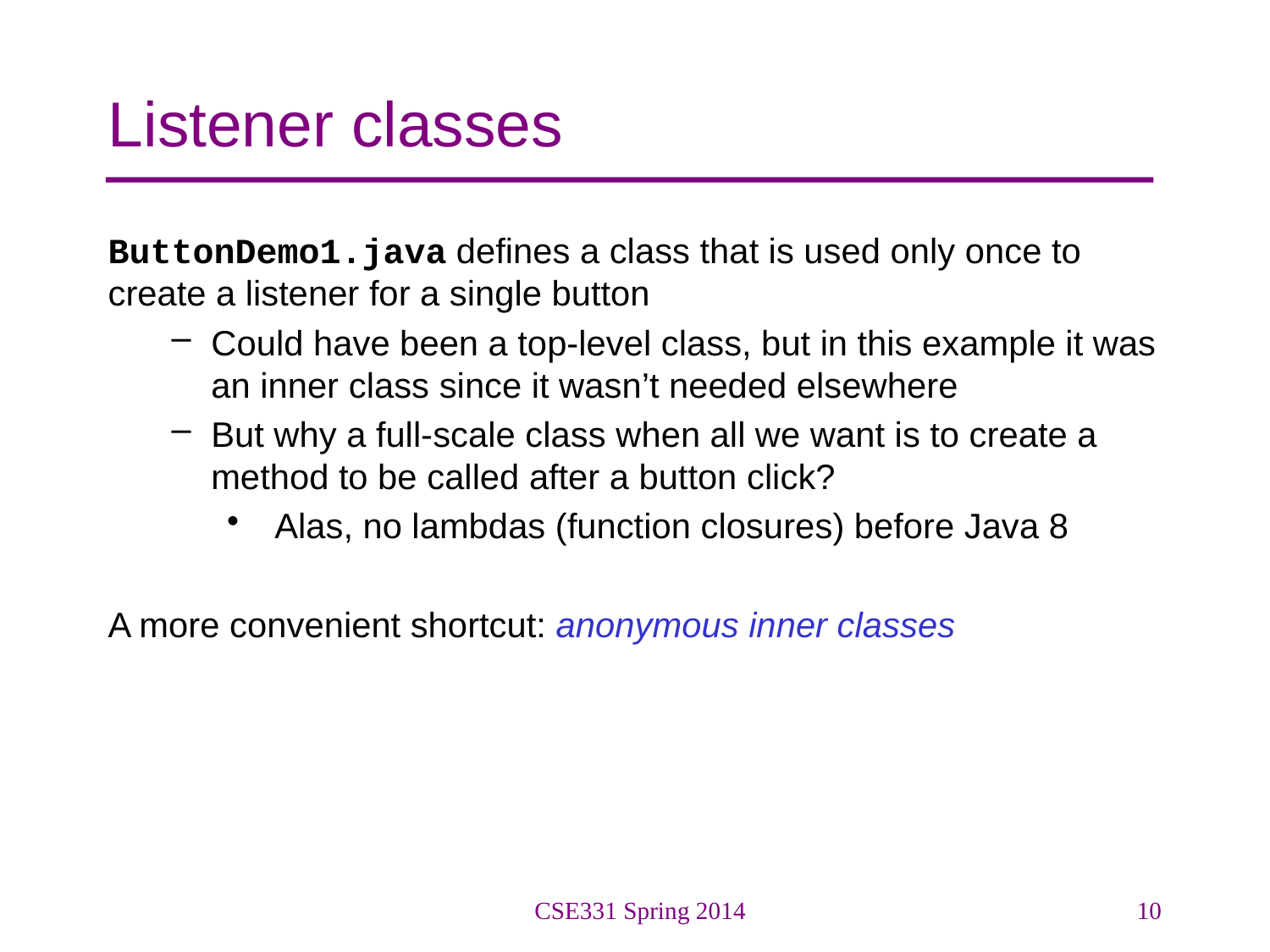

# Listener classes
ButtonDemo1.java defines a class that is used only once to create a listener for a single button
Could have been a top-level class, but in this example it was an inner class since it wasn’t needed elsewhere
But why a full-scale class when all we want is to create a method to be called after a button click?
Alas, no lambdas (function closures) before Java 8

A more convenient shortcut: anonymous inner classes
CSE331 Spring 2014
10